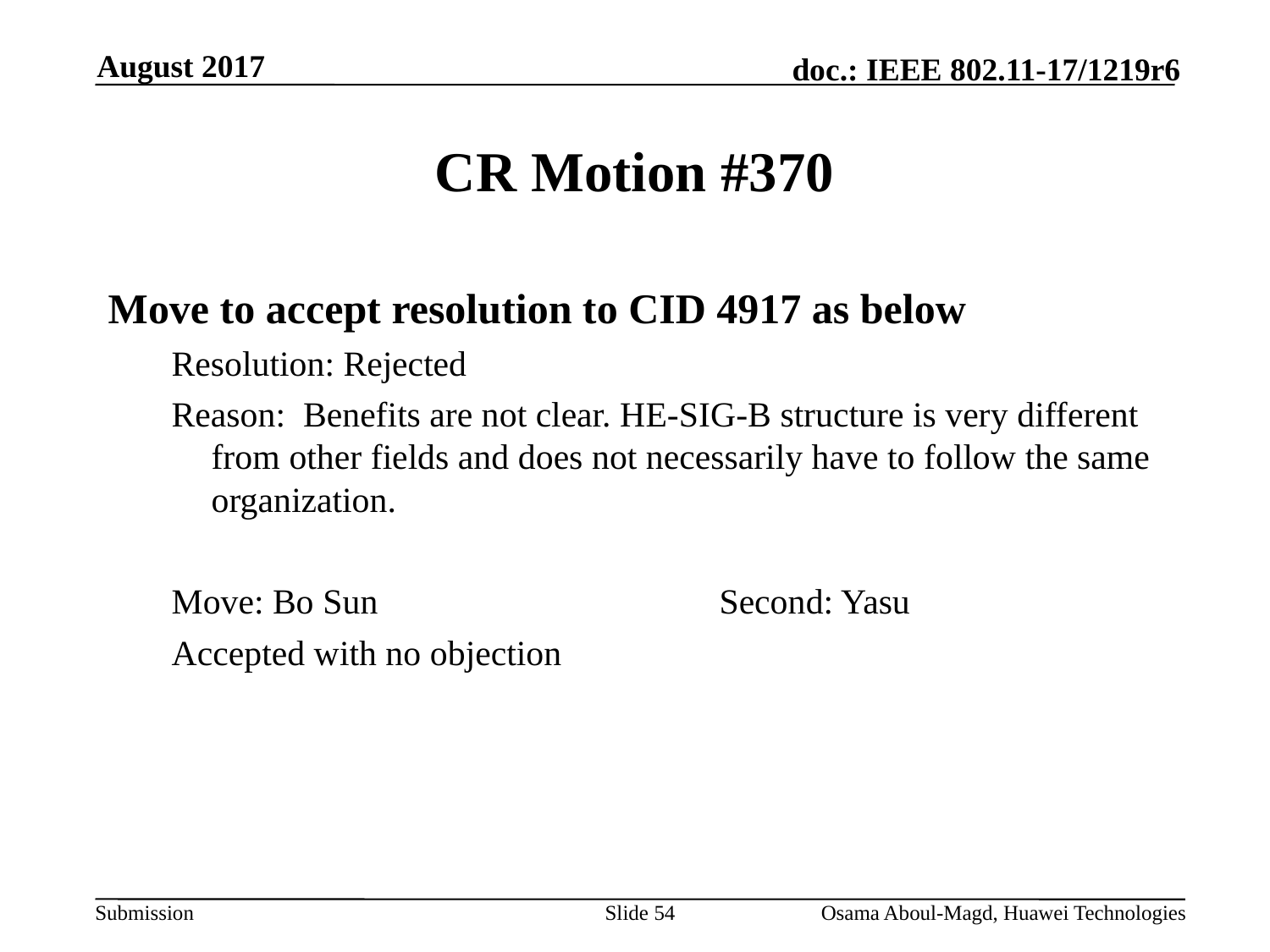

August 2017
# CR Motion #370
Move to accept resolution to CID 4917 as below
Resolution: Rejected
Reason:  Benefits are not clear. HE-SIG-B structure is very different from other fields and does not necessarily have to follow the same organization.

Move: Bo Sun			Second: Yasu
Accepted with no objection

Slide 54
Osama Aboul-Magd, Huawei Technologies